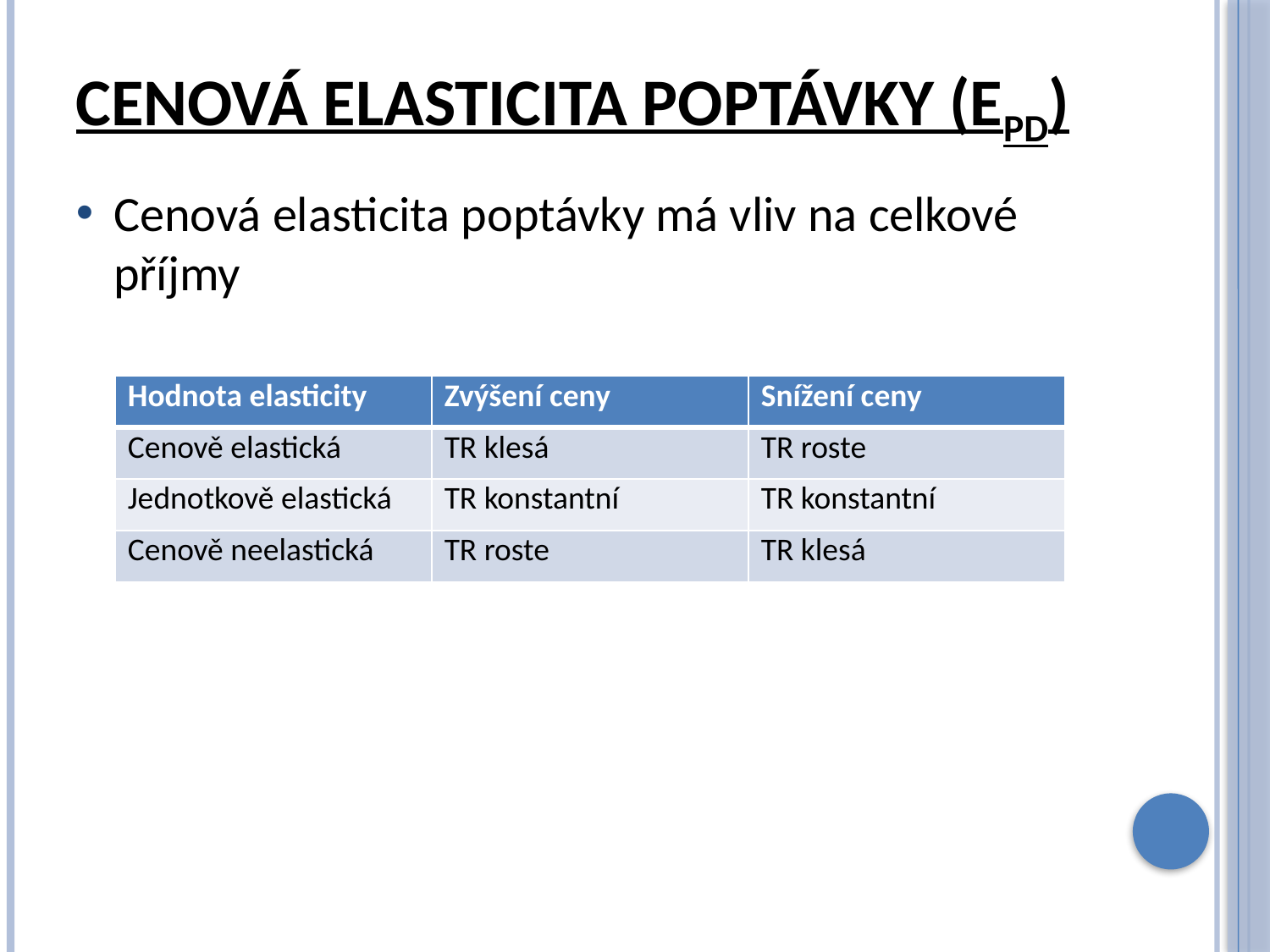

# Cenová elasticita poptávky (EPD)
Cenová elasticita poptávky má vliv na celkové příjmy

| Hodnota elasticity | Zvýšení ceny | Snížení ceny |
| --- | --- | --- |
| Cenově elastická | TR klesá | TR roste |
| Jednotkově elastická | TR konstantní | TR konstantní |
| Cenově neelastická | TR roste | TR klesá |